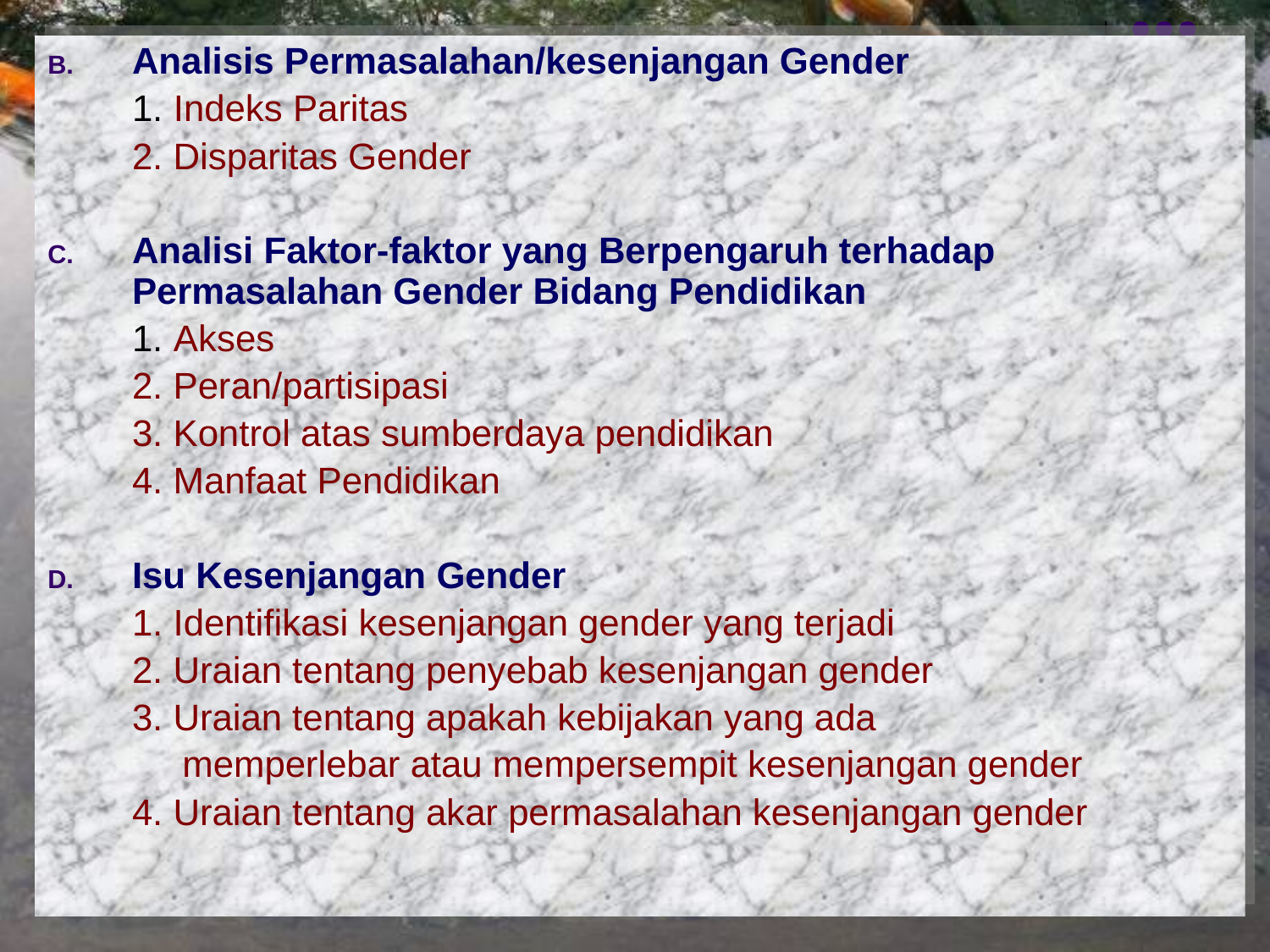

Analisis Permasalahan/kesenjangan Gender
	1. Indeks Paritas
	2. Disparitas Gender

Analisi Faktor-faktor yang Berpengaruh terhadap Permasalahan Gender Bidang Pendidikan
	1. Akses
	2. Peran/partisipasi
	3. Kontrol atas sumberdaya pendidikan
	4. Manfaat Pendidikan

Isu Kesenjangan Gender
	1. Identifikasi kesenjangan gender yang terjadi
	2. Uraian tentang penyebab kesenjangan gender
	3. Uraian tentang apakah kebijakan yang ada
             memperlebar atau mempersempit kesenjangan gender
	4. Uraian tentang akar permasalahan kesenjangan gender